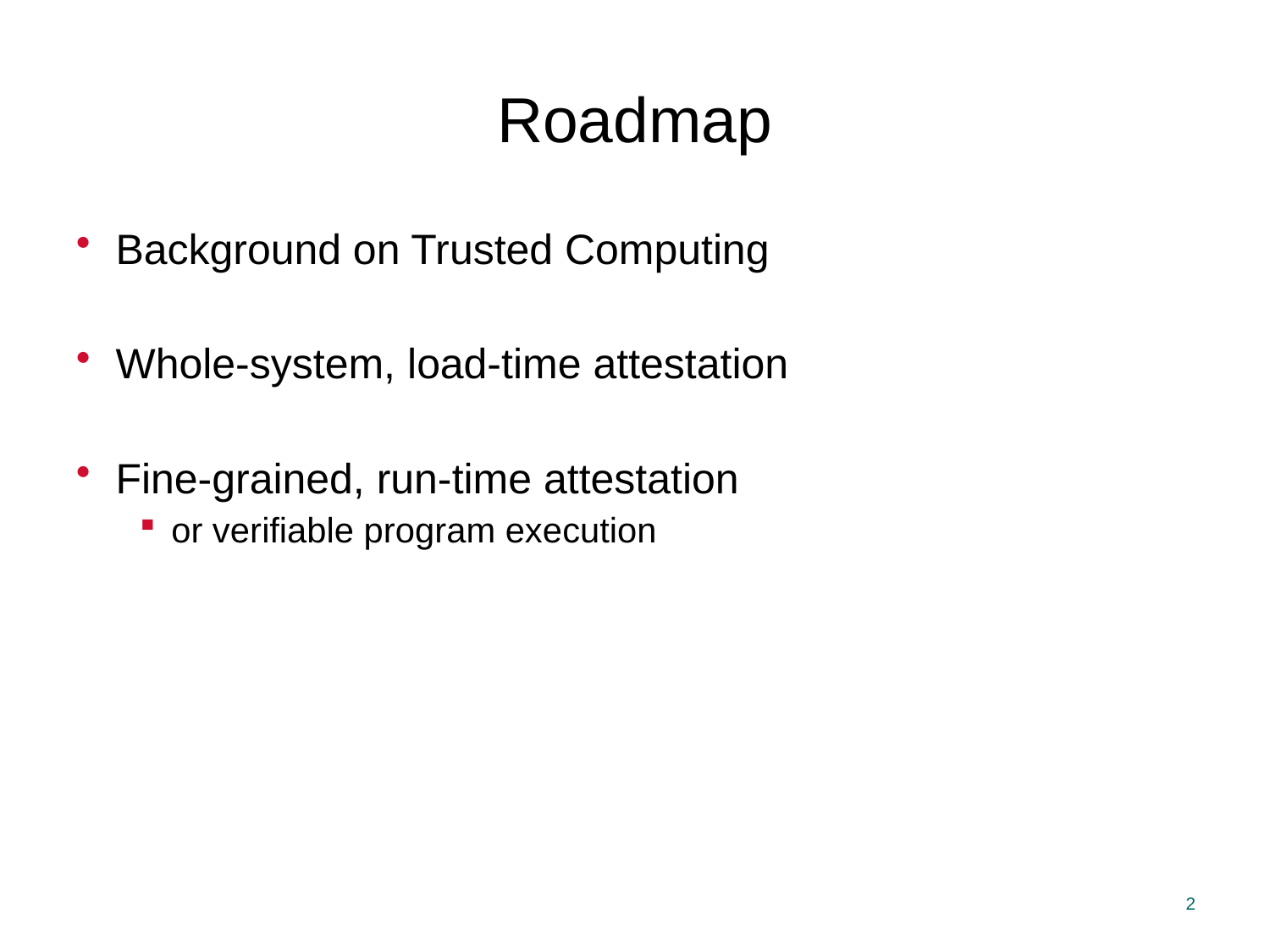

Roadmap
Background on Trusted Computing

Whole-system, load-time attestation

Fine-grained, run-time attestation
or verifiable program execution